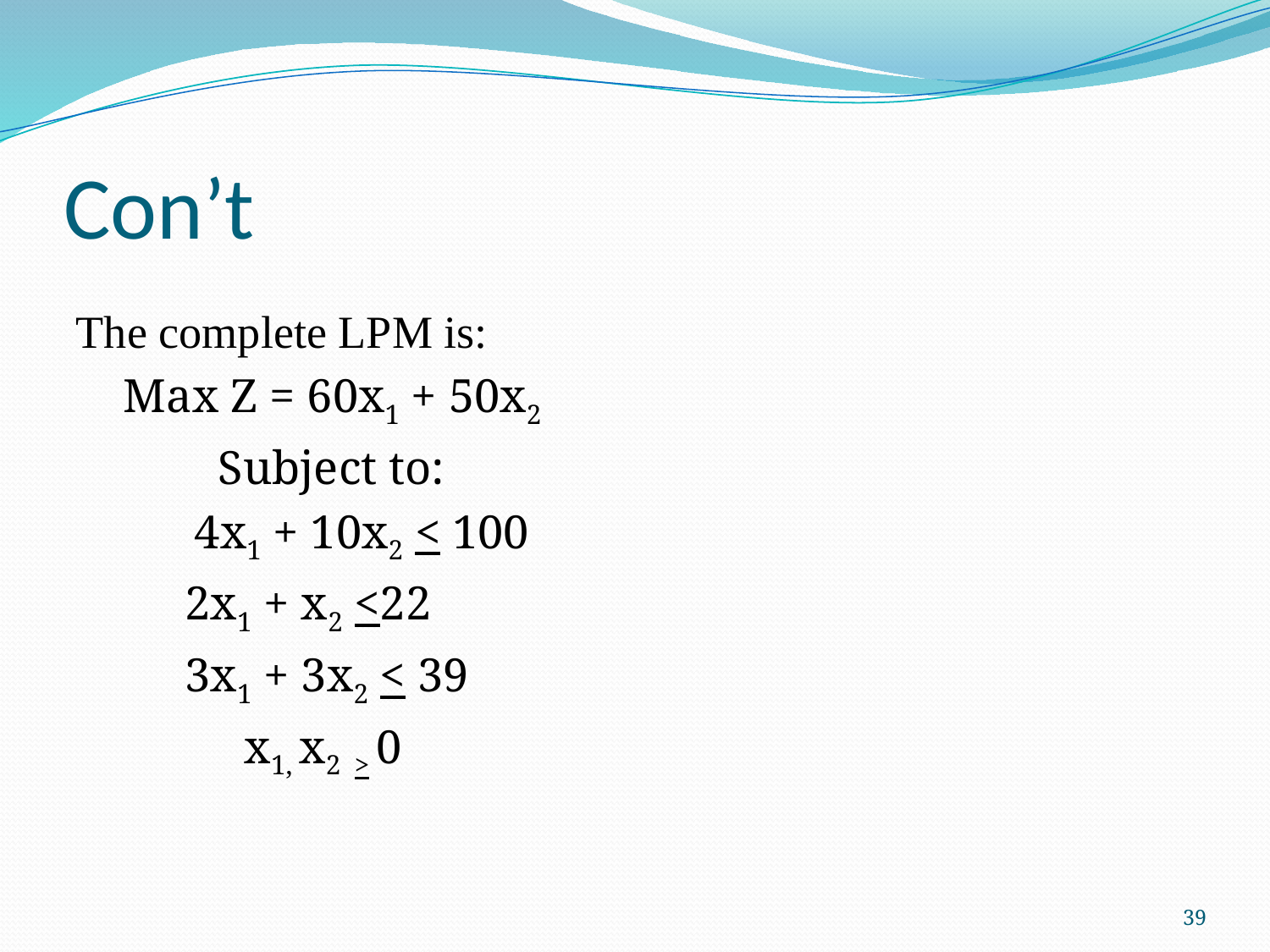

# Con’t
The complete LPM is:
    Max Z = 60x1 + 50x2
            Subject to:
          4x1 + 10x2 < 100
	      2x1 + x2 <22
	      3x1 + 3x2 < 39
	           x1, x2  > 0
39